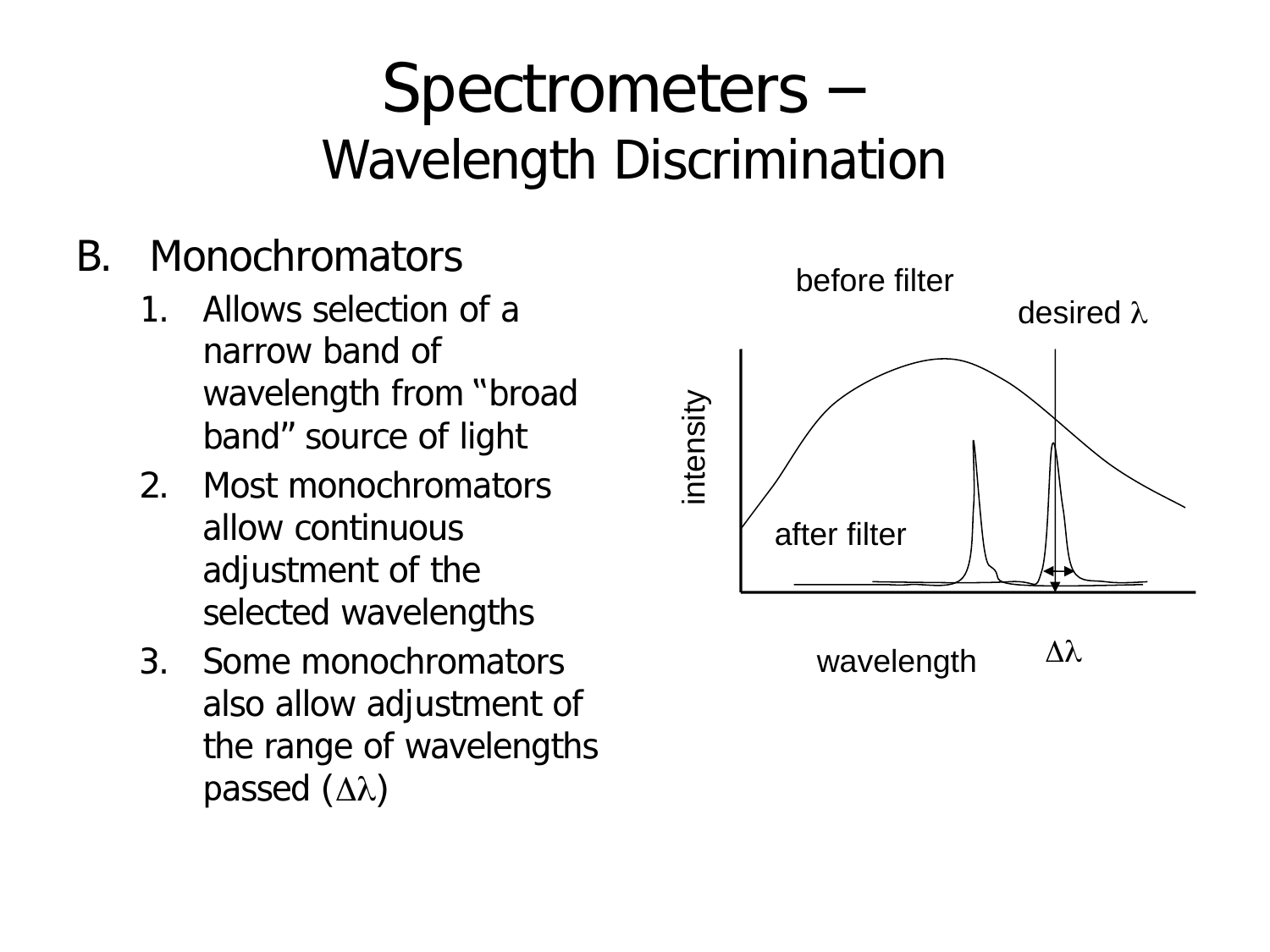

Spectrometers –
Wavelength Discrimination
B.	Monochromators
Allows selection of a narrow band of wavelength from “broad band” source of light
Most monochromators allow continuous adjustment of the selected wavelengths
Some monochromators also allow adjustment of the range of wavelengths passed (Δλ)
before filter
desired λ

intensity

after filter

Δλ
wavelength